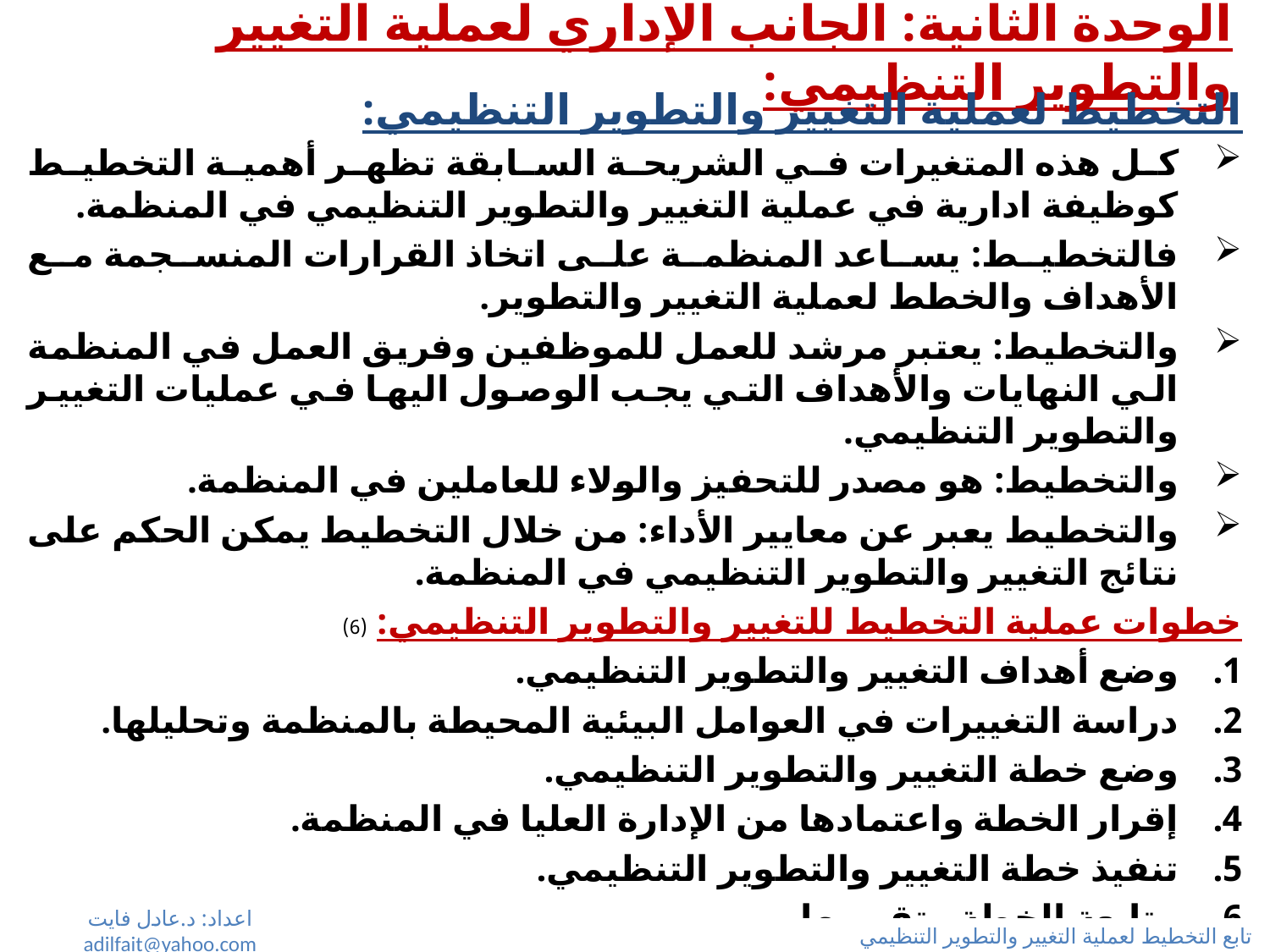

# الوحدة الثانية: الجانب الإداري لعملية التغيير والتطوير التنظيمي:
التخطيط لعملية التغيير والتطوير التنظيمي:
كل هذه المتغيرات في الشريحة السابقة تظهر أهمية التخطيط كوظيفة ادارية في عملية التغيير والتطوير التنظيمي في المنظمة.
فالتخطيط: يساعد المنظمة على اتخاذ القرارات المنسجمة مع الأهداف والخطط لعملية التغيير والتطوير.
والتخطيط: يعتبر مرشد للعمل للموظفين وفريق العمل في المنظمة الي النهايات والأهداف التي يجب الوصول اليها في عمليات التغيير والتطوير التنظيمي.
والتخطيط: هو مصدر للتحفيز والولاء للعاملين في المنظمة.
والتخطيط يعبر عن معايير الأداء: من خلال التخطيط يمكن الحكم على نتائج التغيير والتطوير التنظيمي في المنظمة.
خطوات عملية التخطيط للتغيير والتطوير التنظيمي: (6)
وضع أهداف التغيير والتطوير التنظيمي.
دراسة التغييرات في العوامل البيئية المحيطة بالمنظمة وتحليلها.
وضع خطة التغيير والتطوير التنظيمي.
إقرار الخطة واعتمادها من الإدارة العليا في المنظمة.
تنفيذ خطة التغيير والتطوير التنظيمي.
متابعة الخطة وتقييمها.
اعداد: د.عادل فايت adilfait@yahoo.com
تابع التخطيط لعملية التغيير والتطوير التنظيمي